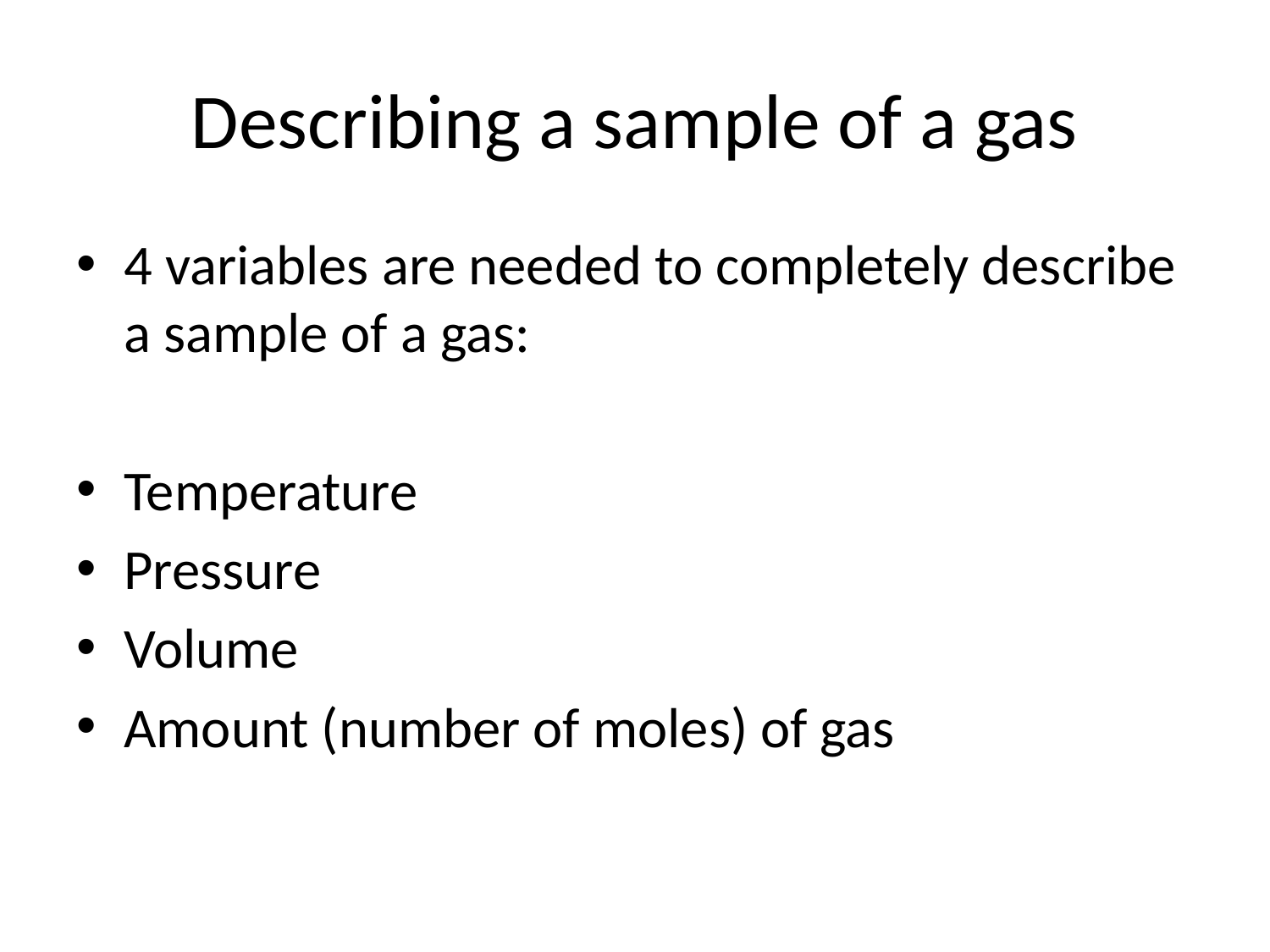

# Describing a sample of a gas
4 variables are needed to completely describe a sample of a gas:

Temperature
Pressure
Volume
Amount (number of moles) of gas